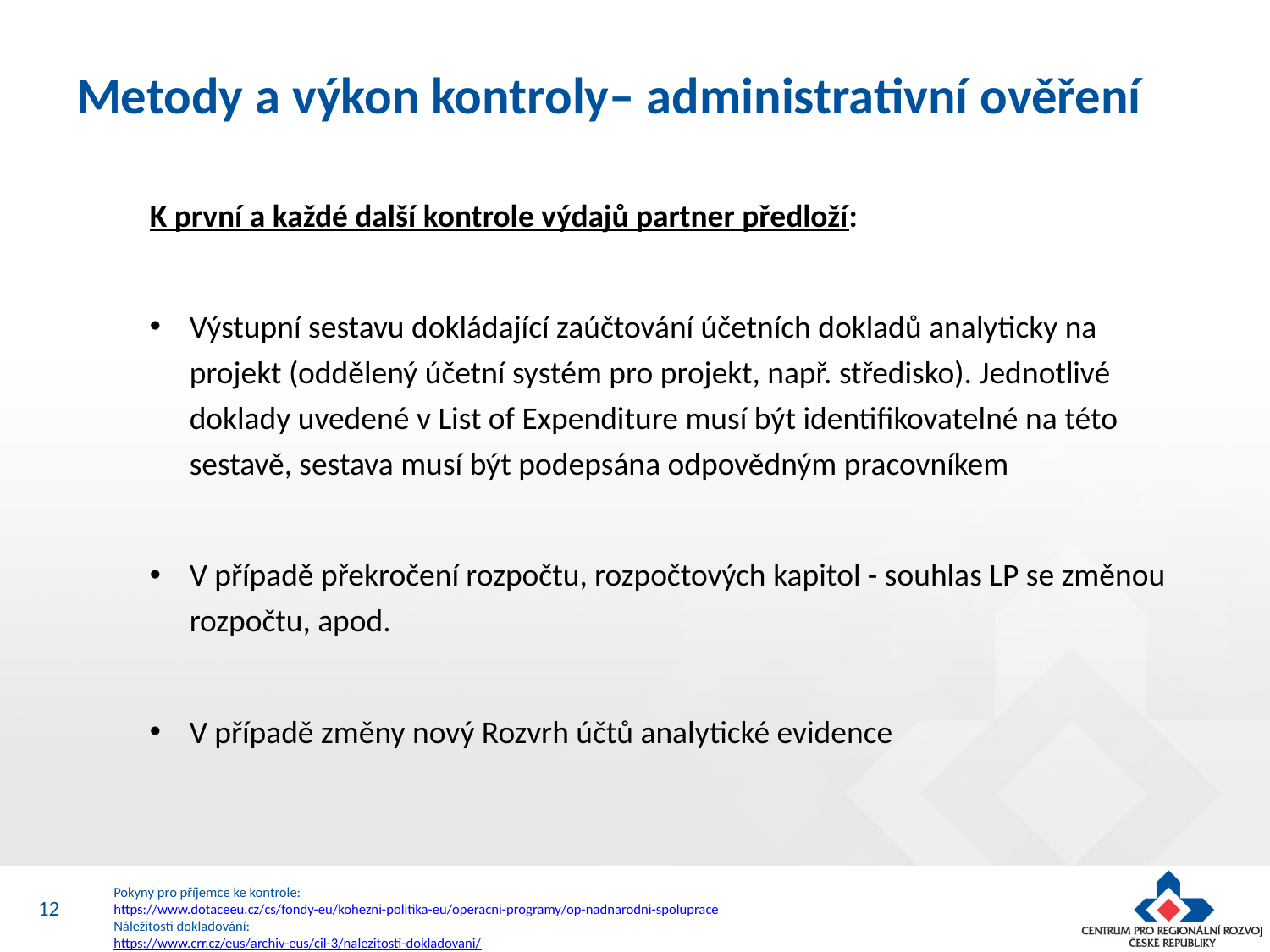

# Metody a výkon kontroly– administrativní ověření
K první a každé další kontrole výdajů partner předloží:

Výstupní sestavu dokládající zaúčtování účetních dokladů analyticky na projekt (oddělený účetní systém pro projekt, např. středisko). Jednotlivé doklady uvedené v List of Expenditure musí být identifikovatelné na této sestavě, sestava musí být podepsána odpovědným pracovníkem

V případě překročení rozpočtu, rozpočtových kapitol - souhlas LP se změnou rozpočtu, apod.

V případě změny nový Rozvrh účtů analytické evidence

12
Pokyny pro příjemce ke kontrole:
https://www.dotaceeu.cz/cs/fondy-eu/kohezni-politika-eu/operacni-programy/op-nadnarodni-spoluprace
Náležitosti dokladování:
https://www.crr.cz/eus/archiv-eus/cil-3/nalezitosti-dokladovani/